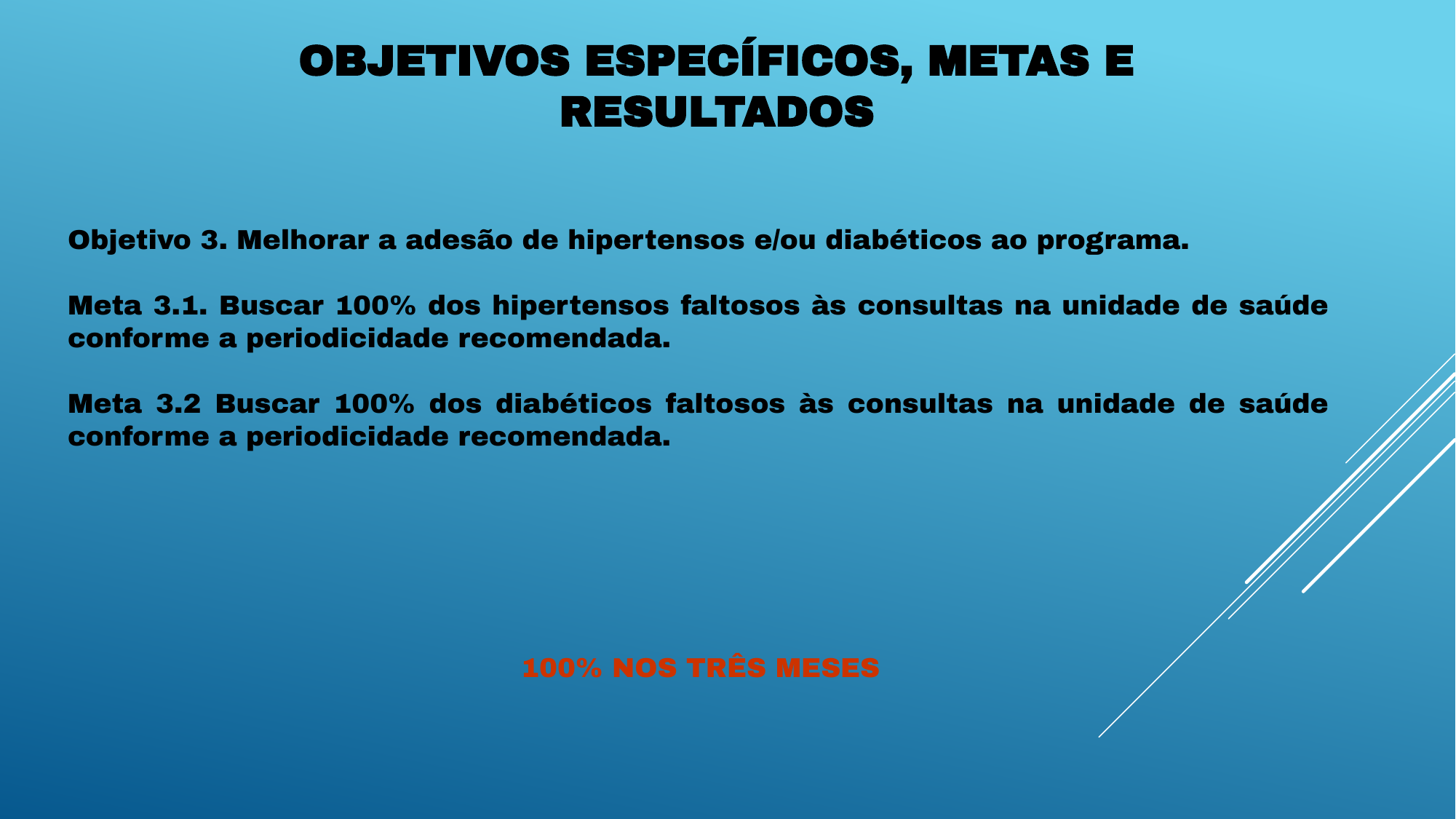

# Objetivos específicos, metas e resultados

Objetivo 3. Melhorar a adesão de hipertensos e/ou diabéticos ao programa.

Meta 3.1. Buscar 100% dos hipertensos faltosos às consultas na unidade de saúde conforme a periodicidade recomendada.

Meta 3.2 Buscar 100% dos diabéticos faltosos às consultas na unidade de saúde conforme a periodicidade recomendada.

100% nos três meses